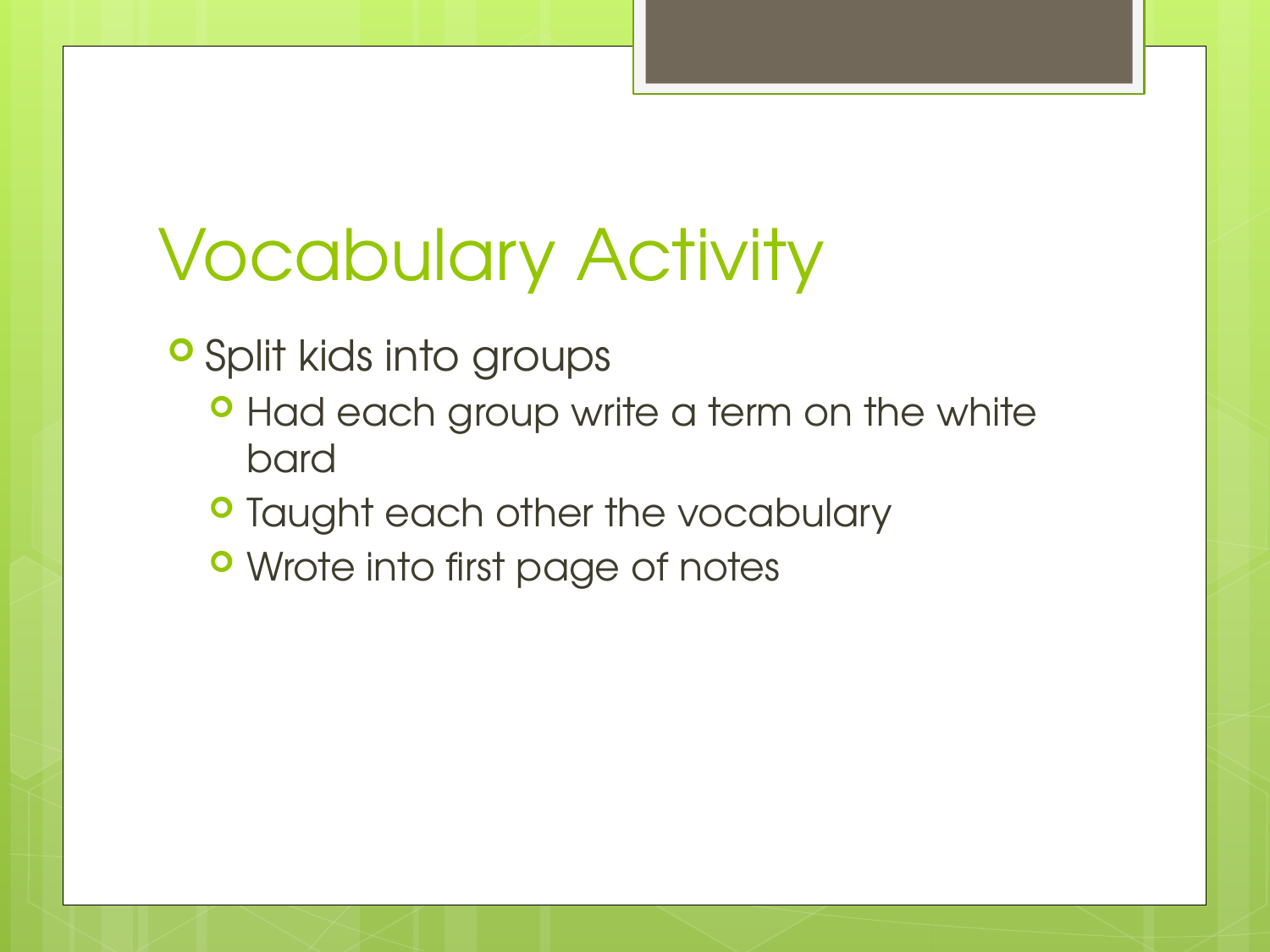

# Vocabulary Activity
Split kids into groups
Had each group write a term on the white bard
Taught each other the vocabulary
Wrote into first page of notes